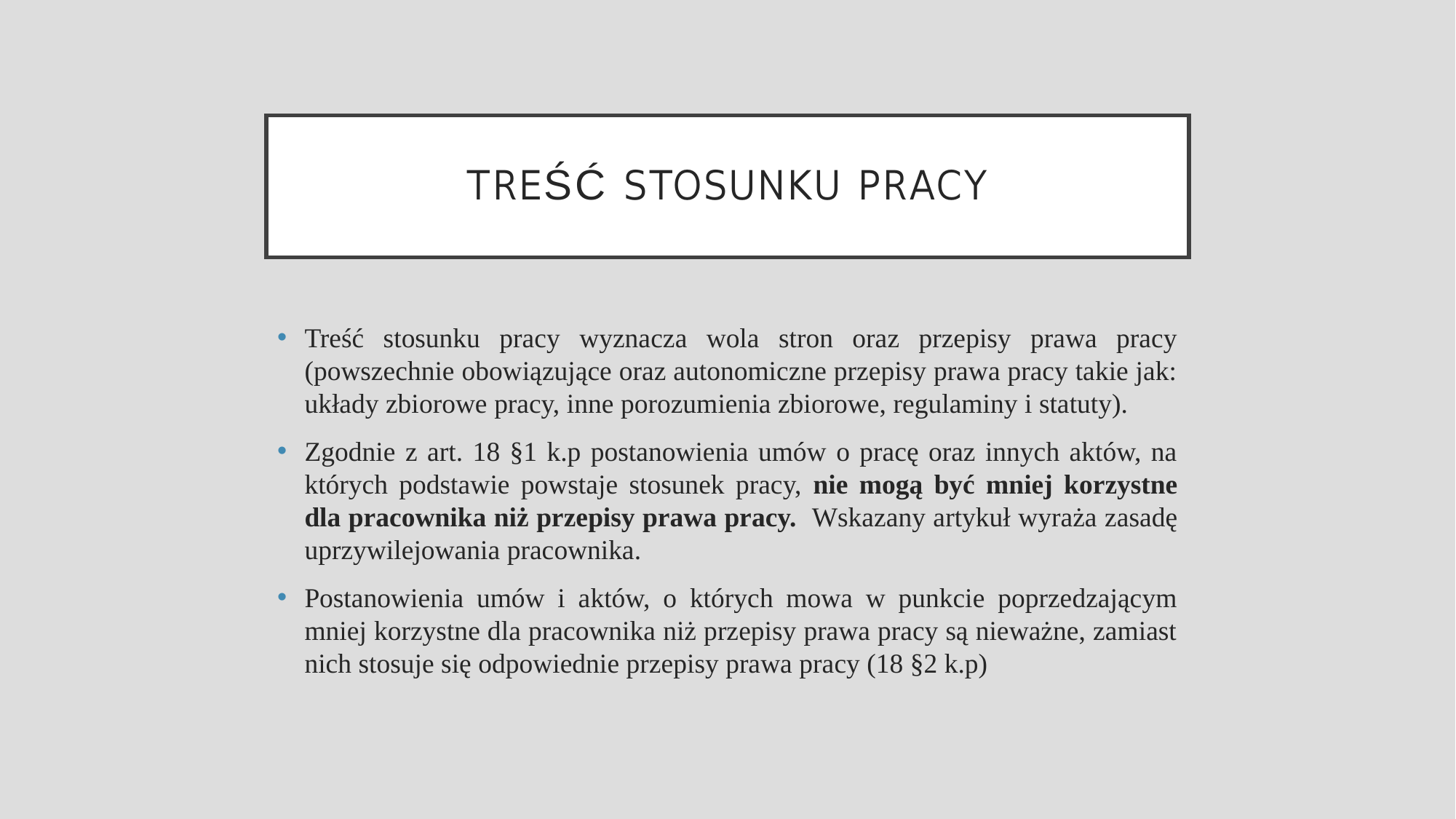

# Treść Stosunku pracy
Treść stosunku pracy wyznacza wola stron oraz przepisy prawa pracy (powszechnie obowiązujące oraz autonomiczne przepisy prawa pracy takie jak: układy zbiorowe pracy, inne porozumienia zbiorowe, regulaminy i statuty).
Zgodnie z art. 18 §1 k.p postanowienia umów o pracę oraz innych aktów, na których podstawie powstaje stosunek pracy, nie mogą być mniej korzystne dla pracownika niż przepisy prawa pracy.  Wskazany artykuł wyraża zasadę uprzywilejowania pracownika.
Postanowienia umów i aktów, o których mowa w punkcie poprzedzającym mniej korzystne dla pracownika niż przepisy prawa pracy są nieważne, zamiast nich stosuje się odpowiednie przepisy prawa pracy (18 §2 k.p)